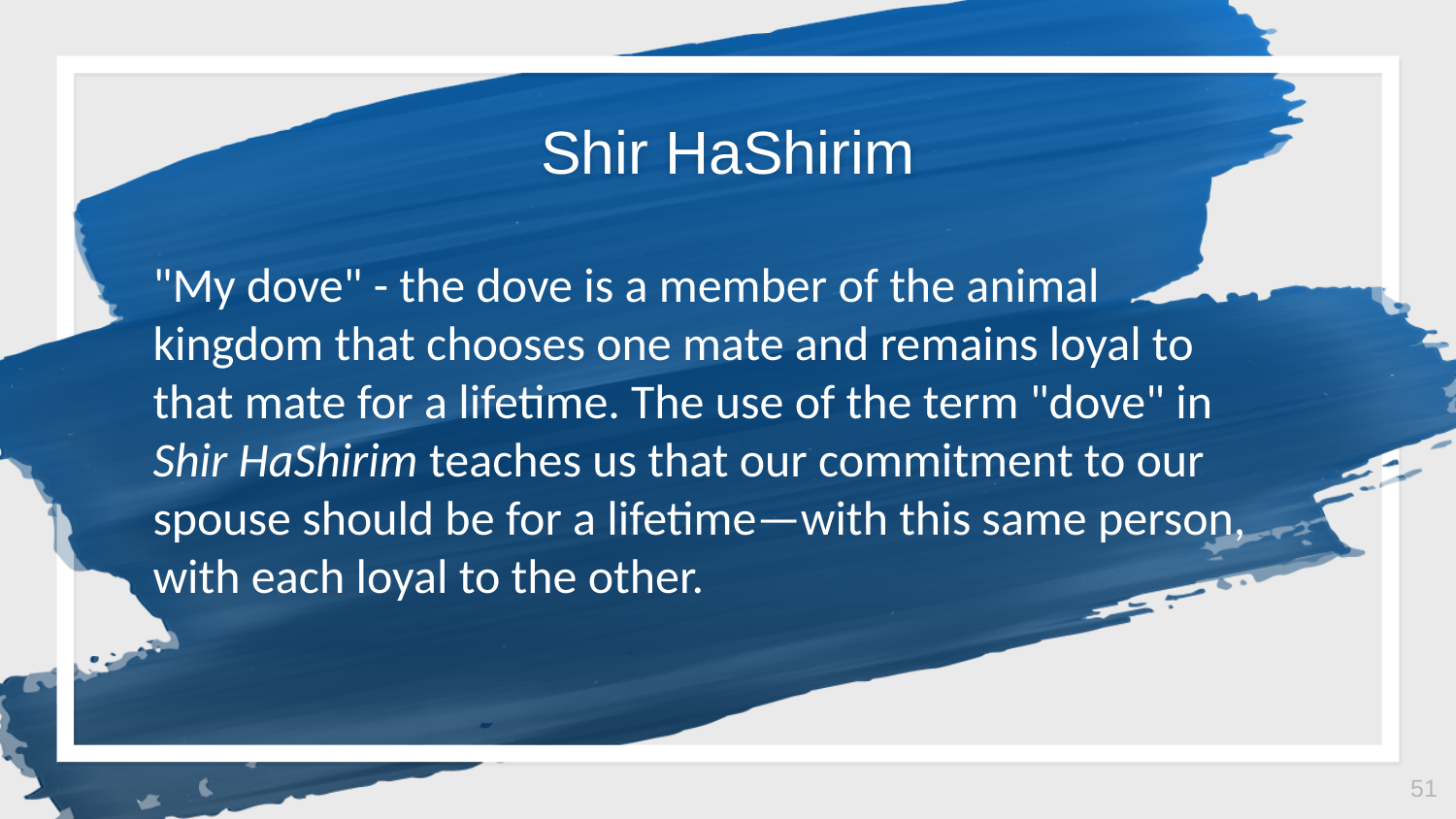

Shir HaShirim
"My dove" - the dove is a member of the animal kingdom that chooses one mate and remains loyal to that mate for a lifetime. The use of the term "dove" in Shir HaShirim teaches us that our commitment to our spouse should be for a lifetime—with this same person, with each loyal to the other.

51